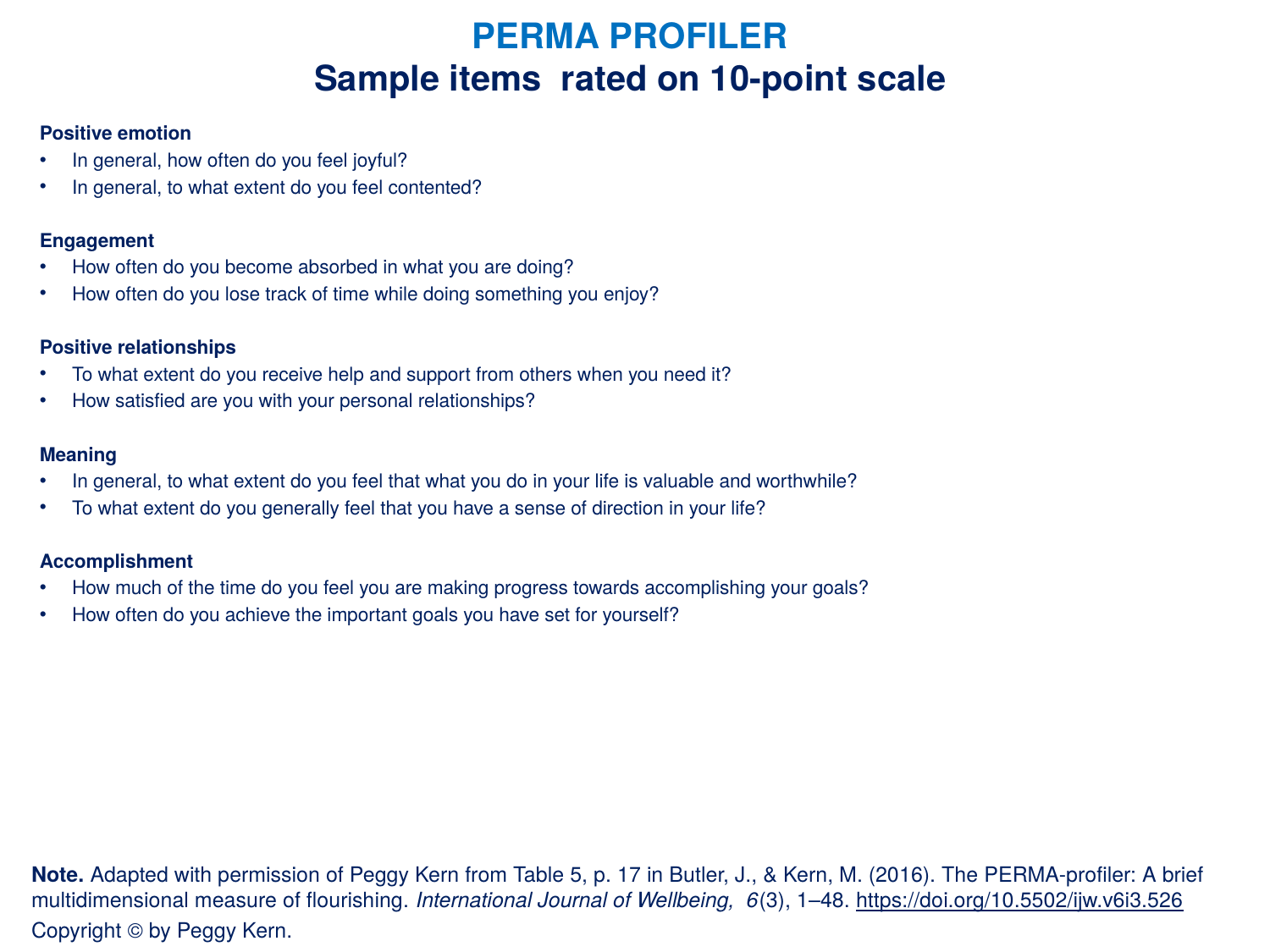

PERMA PROFILER
Sample items  rated on 10-point scale
Positive emotion
In general, how often do you feel joyful?
In general, to what extent do you feel contented?

Engagement
How often do you become absorbed in what you are doing?
How often do you lose track of time while doing something you enjoy?

Positive relationships
To what extent do you receive help and support from others when you need it?
How satisfied are you with your personal relationships?

Meaning
In general, to what extent do you feel that what you do in your life is valuable and worthwhile?
To what extent do you generally feel that you have a sense of direction in your life?

Accomplishment
How much of the time do you feel you are making progress towards accomplishing your goals?
How often do you achieve the important goals you have set for yourself?

Note. Adapted with permission of Peggy Kern from Table 5, p. 17 in Butler, J., & Kern, M. (2016). The PERMA-profiler: A brief multidimensional measure of flourishing. International Journal of Wellbeing,  6(3), 1–48. https://doi.org/10.5502/ijw.v6i3.526 Copyright © by Peggy Kern.